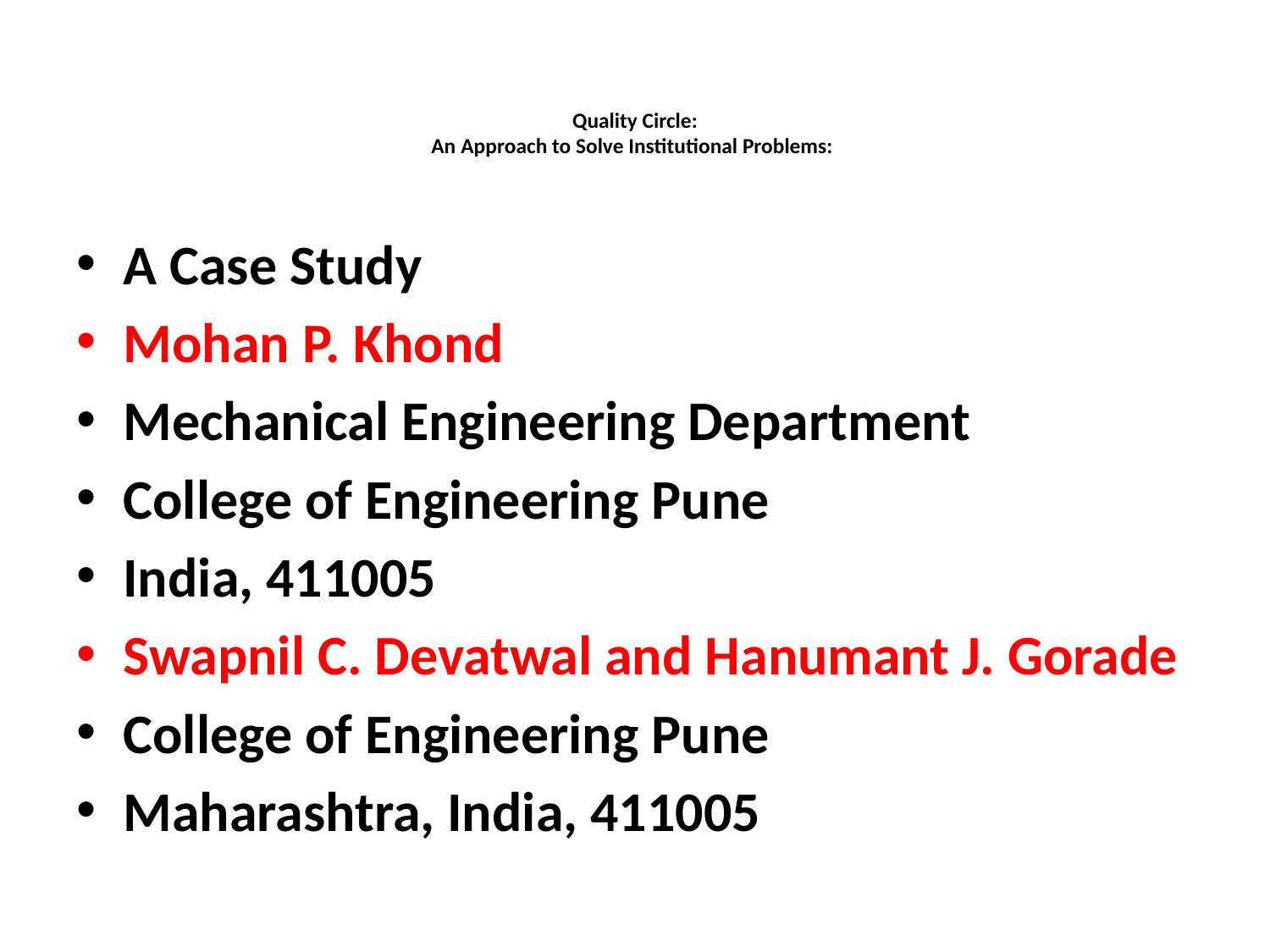

# Quality Circle: An Approach to Solve Institutional Problems:
A Case Study
Mohan P. Khond
Mechanical Engineering Department
College of Engineering Pune
India, 411005
Swapnil C. Devatwal and Hanumant J. Gorade
College of Engineering Pune
Maharashtra, India, 411005